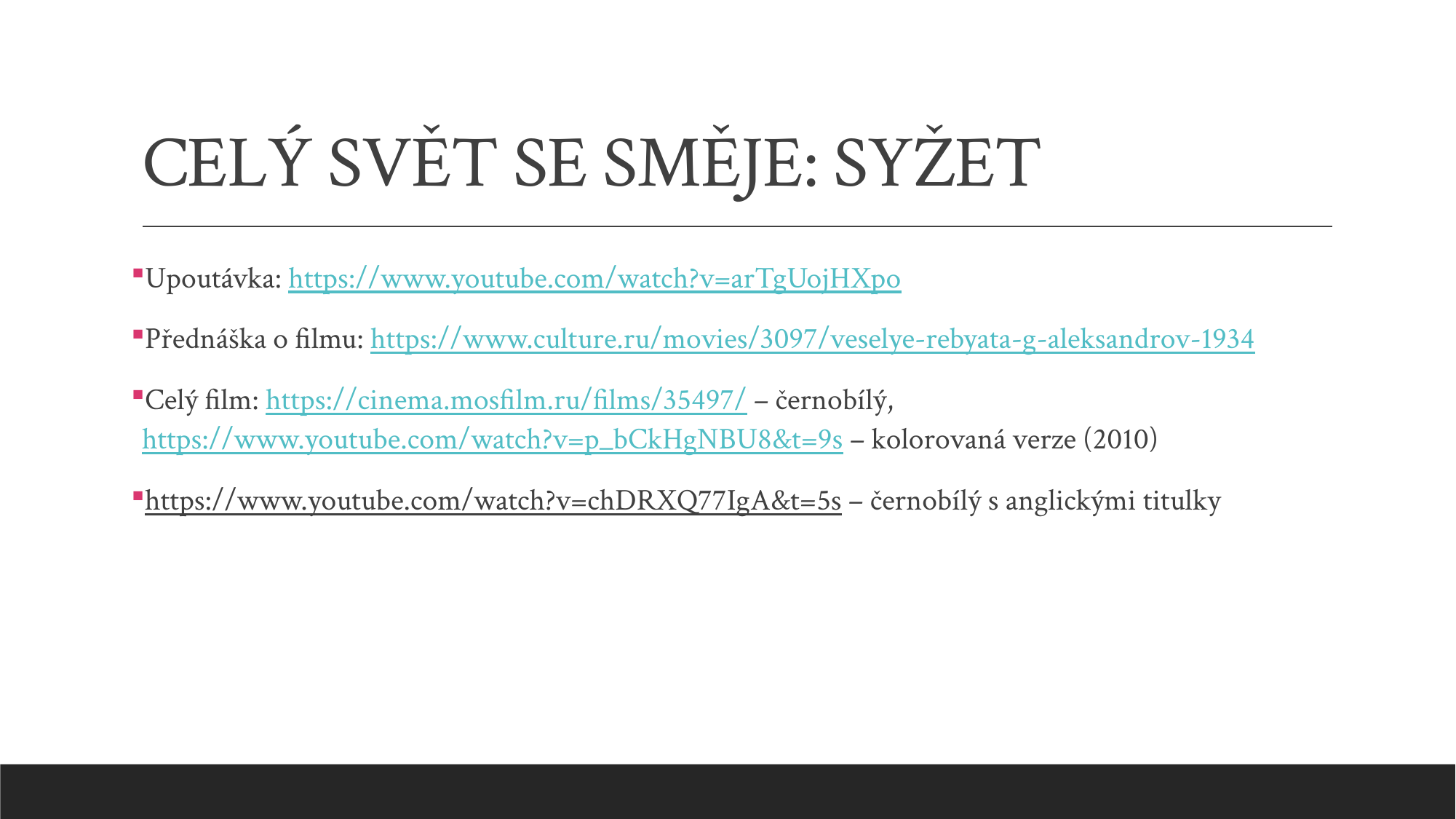

# CELÝ SVĚT SE SMĚJE: SYŽET
Upoutávka: https://www.youtube.com/watch?v=arTgUojHXpo
Přednáška o filmu: https://www.culture.ru/movies/3097/veselye-rebyata-g-aleksandrov-1934
Celý film: https://cinema.mosfilm.ru/films/35497/ – černobílý, https://www.youtube.com/watch?v=p_bCkHgNBU8&t=9s – kolorovaná verze (2010)
https://www.youtube.com/watch?v=chDRXQ77IgA&t=5s – černobílý s anglickými titulky